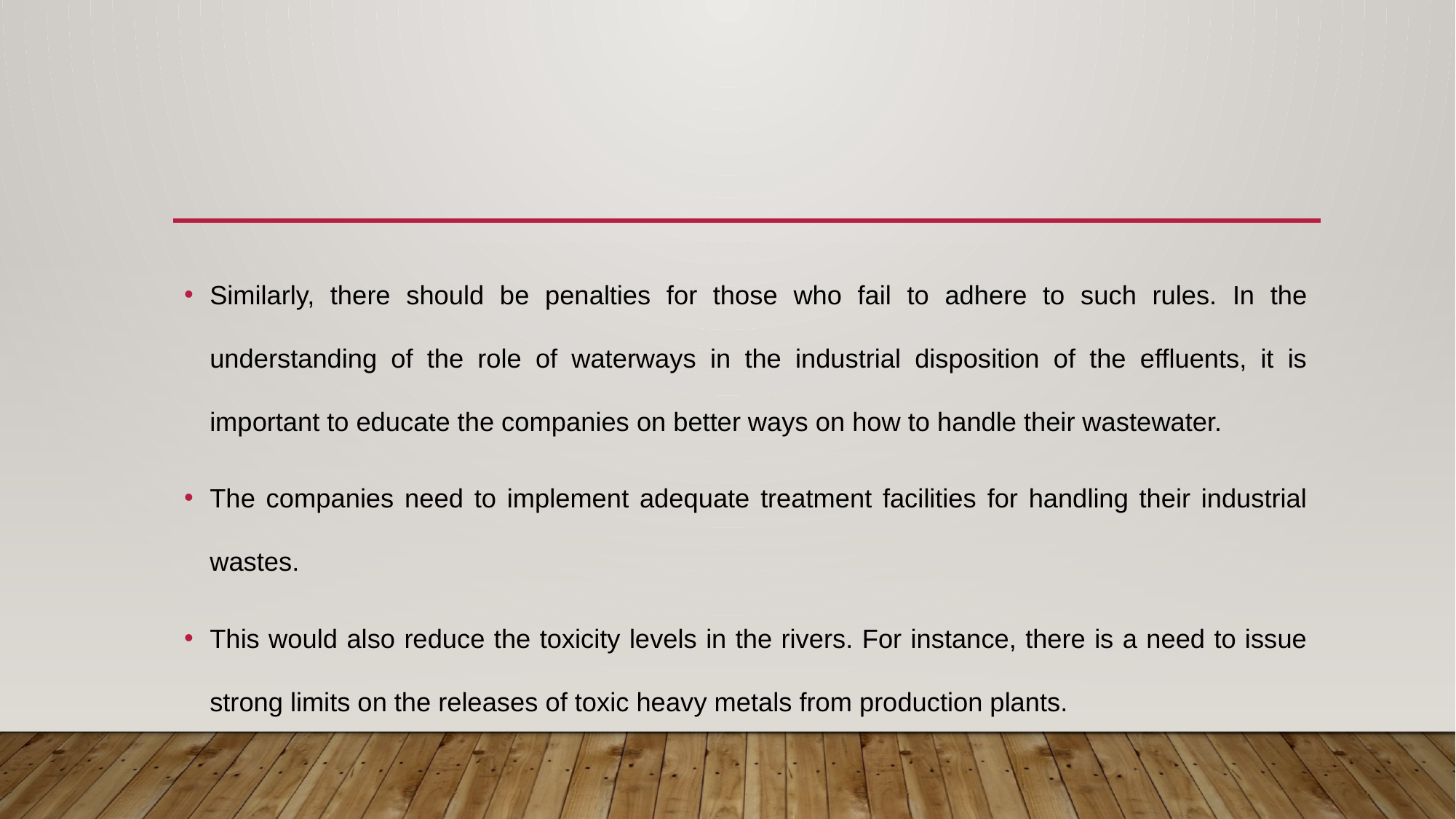

Similarly, there should be penalties for those who fail to adhere to such rules. In the understanding of the role of waterways in the industrial disposition of the effluents, it is important to educate the companies on better ways on how to handle their wastewater.
The companies need to implement adequate treatment facilities for handling their industrial wastes.
This would also reduce the toxicity levels in the rivers. For instance, there is a need to issue strong limits on the releases of toxic heavy metals from production plants.